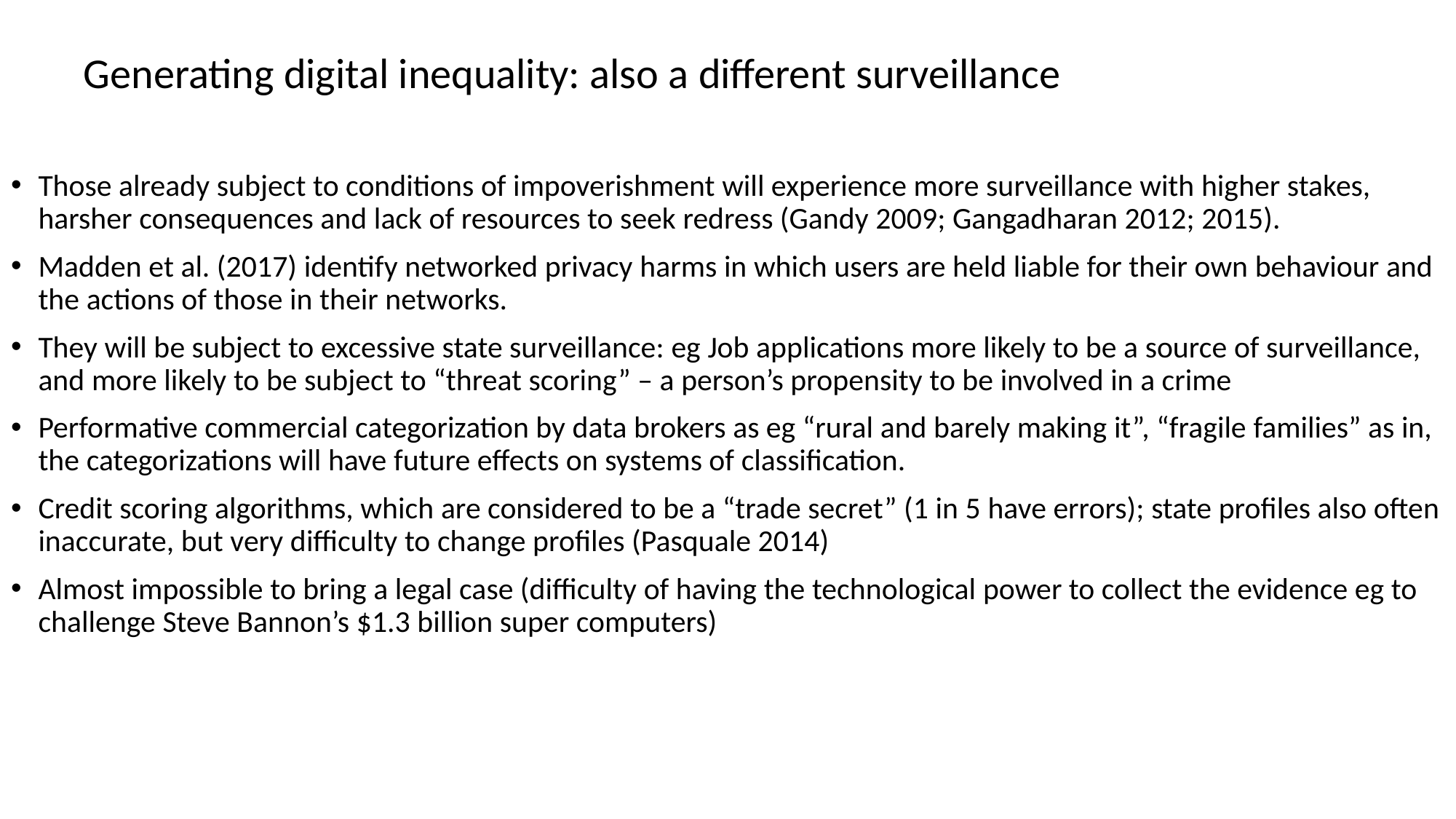

# Generating digital inequality: also a different surveillance
Those already subject to conditions of impoverishment will experience more surveillance with higher stakes, harsher consequences and lack of resources to seek redress (Gandy 2009; Gangadharan 2012; 2015).
Madden et al. (2017) identify networked privacy harms in which users are held liable for their own behaviour and the actions of those in their networks.
They will be subject to excessive state surveillance: eg Job applications more likely to be a source of surveillance, and more likely to be subject to “threat scoring” – a person’s propensity to be involved in a crime
Performative commercial categorization by data brokers as eg “rural and barely making it”, “fragile families” as in, the categorizations will have future effects on systems of classification.
Credit scoring algorithms, which are considered to be a “trade secret” (1 in 5 have errors); state profiles also often inaccurate, but very difficulty to change profiles (Pasquale 2014)
Almost impossible to bring a legal case (difficulty of having the technological power to collect the evidence eg to challenge Steve Bannon’s $1.3 billion super computers)